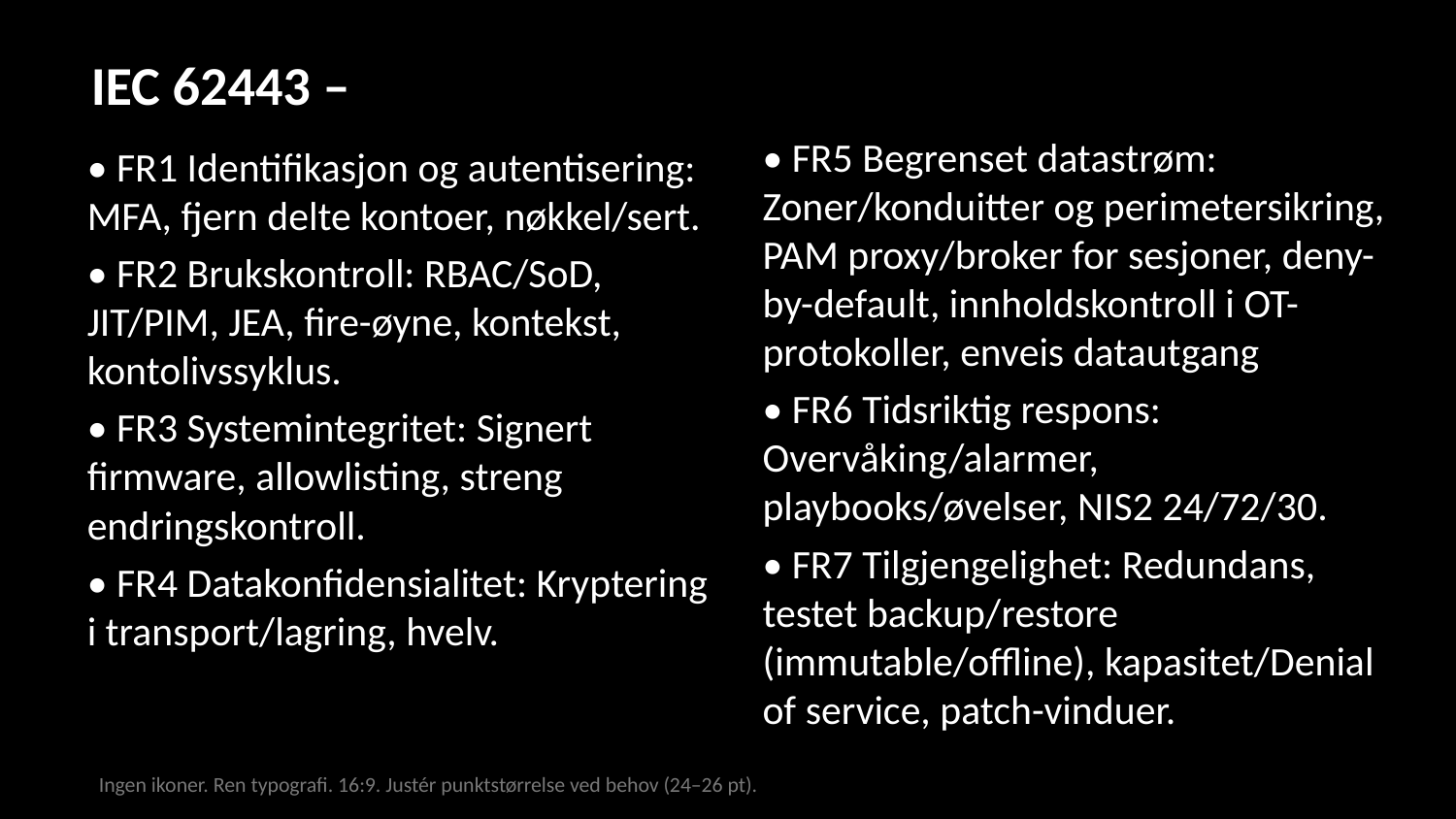

IEC 62443 –
• FR5 Begrenset datastrøm: Zoner/konduitter og perimetersikring, PAM proxy/broker for sesjoner, deny-by-default, innholdskontroll i OT-protokoller, enveis datautgang
• FR6 Tidsriktig respons: Overvåking/alarmer, playbooks/øvelser, NIS2 24/72/30.
• FR7 Tilgjengelighet: Redundans, testet backup/restore (immutable/offline), kapasitet/Denial of service, patch-vinduer.
• FR1 Identifikasjon og autentisering: MFA, fjern delte kontoer, nøkkel/sert.
• FR2 Brukskontroll: RBAC/SoD, JIT/PIM, JEA, fire-øyne, kontekst, kontolivssyklus.
• FR3 Systemintegritet: Signert firmware, allowlisting, streng endringskontroll.
• FR4 Datakonfidensialitet: Kryptering i transport/lagring, hvelv.

Ingen ikoner. Ren typografi. 16:9. Justér punktstørrelse ved behov (24–26 pt).